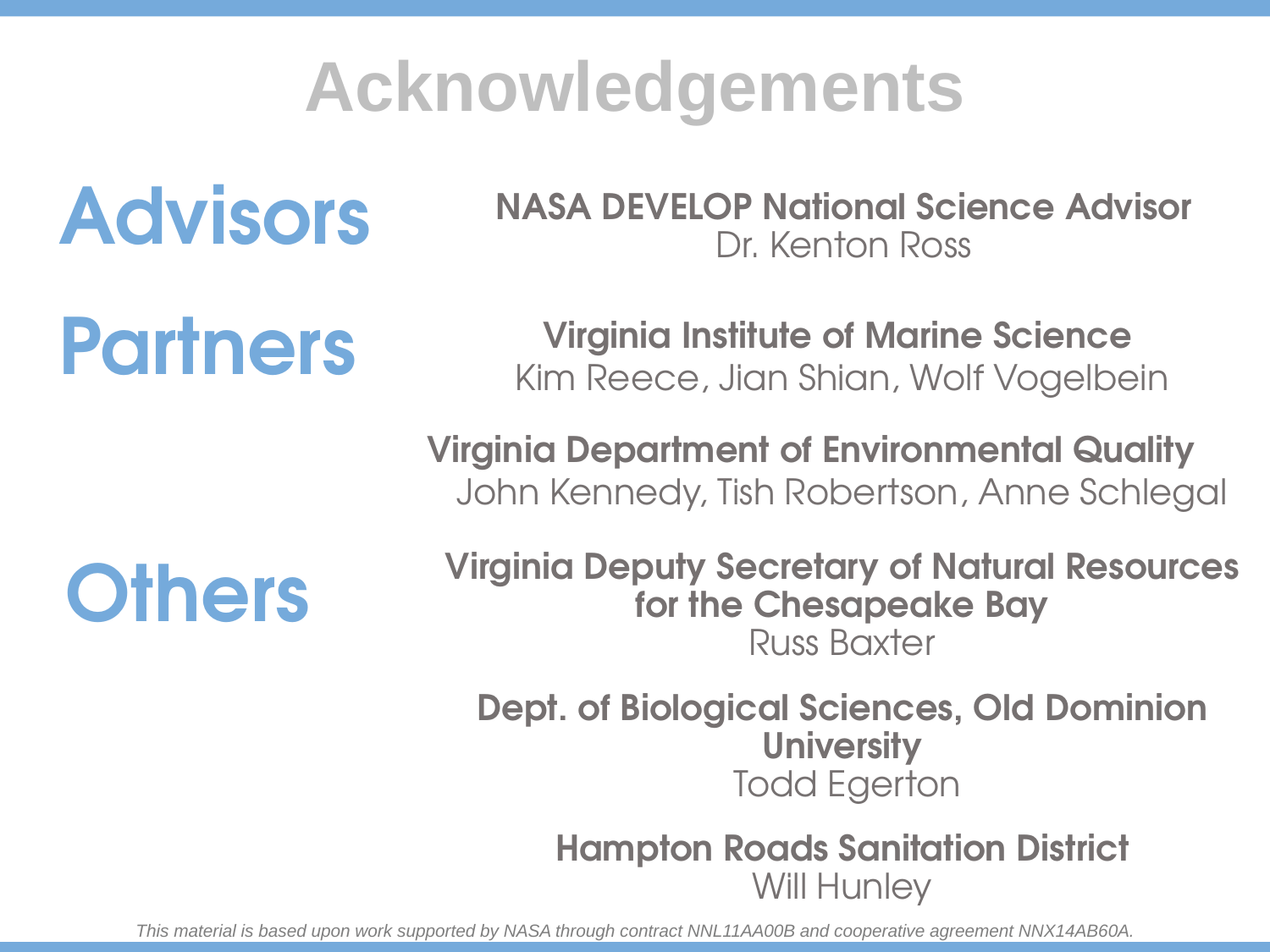

Advisors
NASA DEVELOP National Science Advisor
Dr. Kenton Ross
Partners
Virginia Institute of Marine Science
Kim Reece, Jian Shian, Wolf Vogelbein

Virginia Department of Environmental Quality
John Kennedy, Tish Robertson, Anne Schlegal
Others
Virginia Deputy Secretary of Natural Resources for the Chesapeake Bay
Russ Baxter

Dept. of Biological Sciences, Old Dominion University
 Todd Egerton

Hampton Roads Sanitation District
Will Hunley